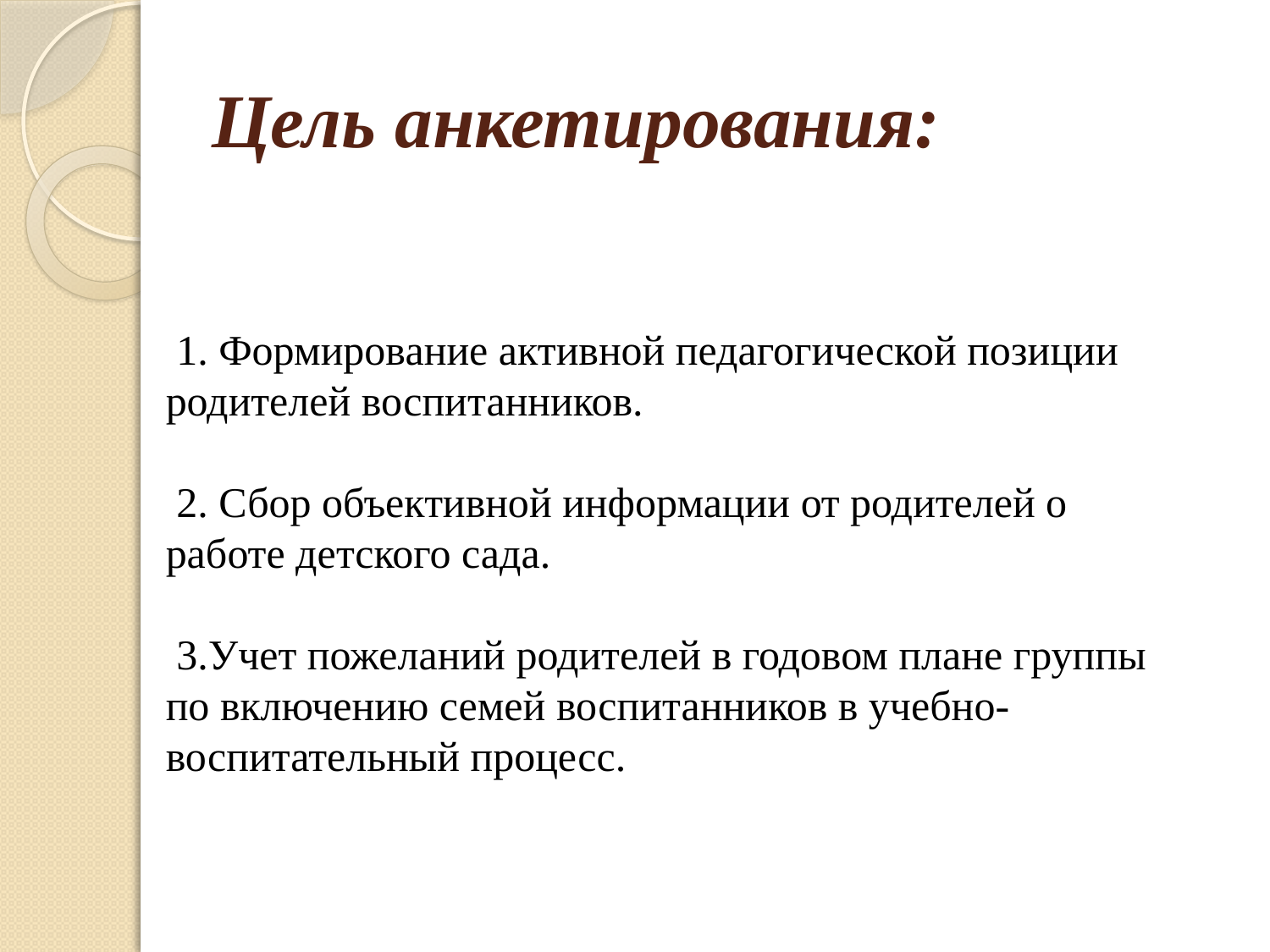

# Цель анкетирования:
 1. Формирование активной педагогической позиции родителей воспитанников.
 2. Сбор объективной информации от родителей о работе детского сада.
 3.Учет пожеланий родителей в годовом плане группы по включению семей воспитанников в учебно-воспитательный процесс.